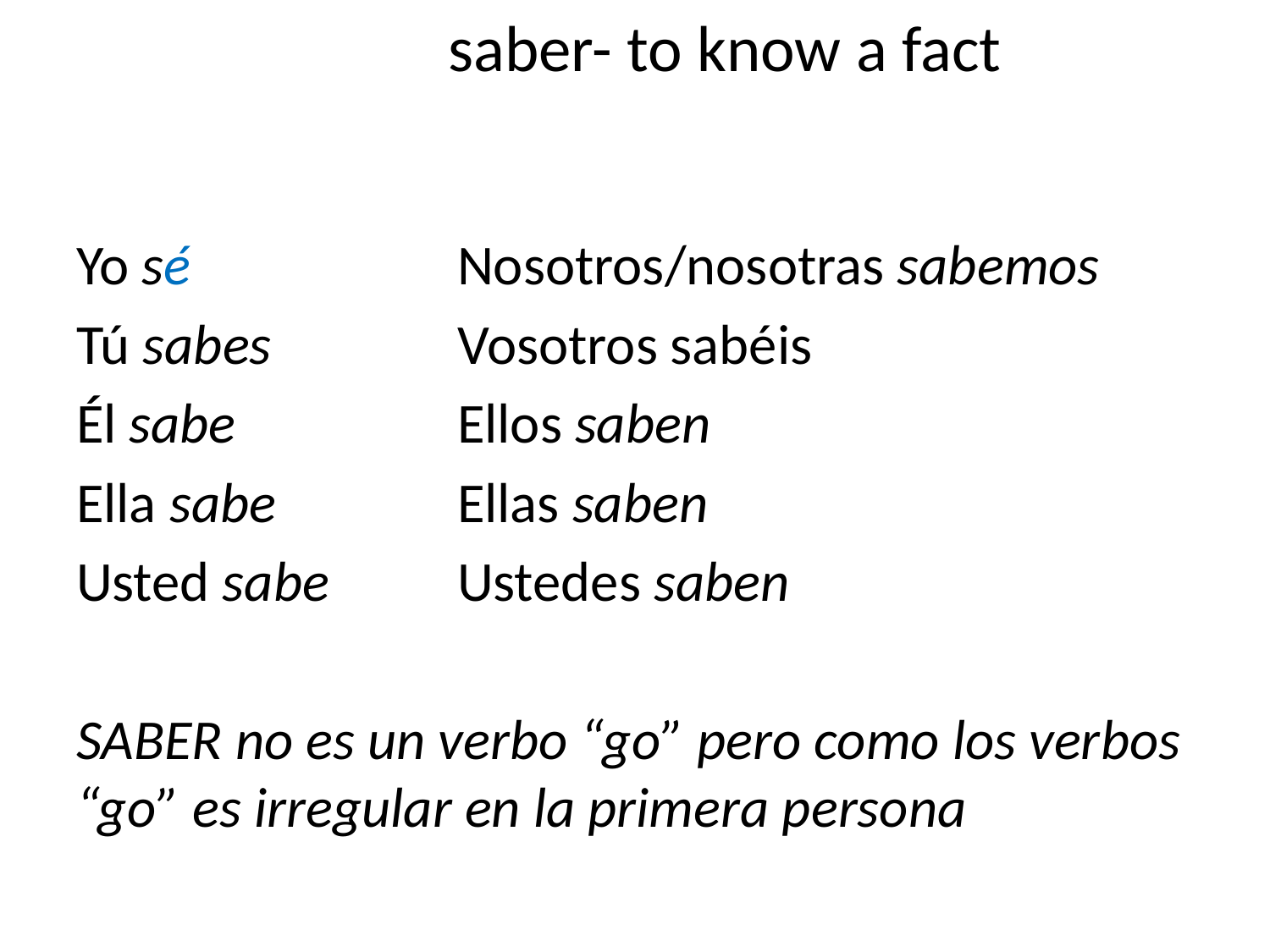

# saber- to know a fact
Yo sé			Nosotros/nosotras sabemos
Tú sabes		Vosotros sabéis
Él sabe		Ellos saben
Ella sabe		Ellas saben
Usted sabe		Ustedes saben

SABER no es un verbo “go” pero como los verbos “go” es irregular en la primera persona